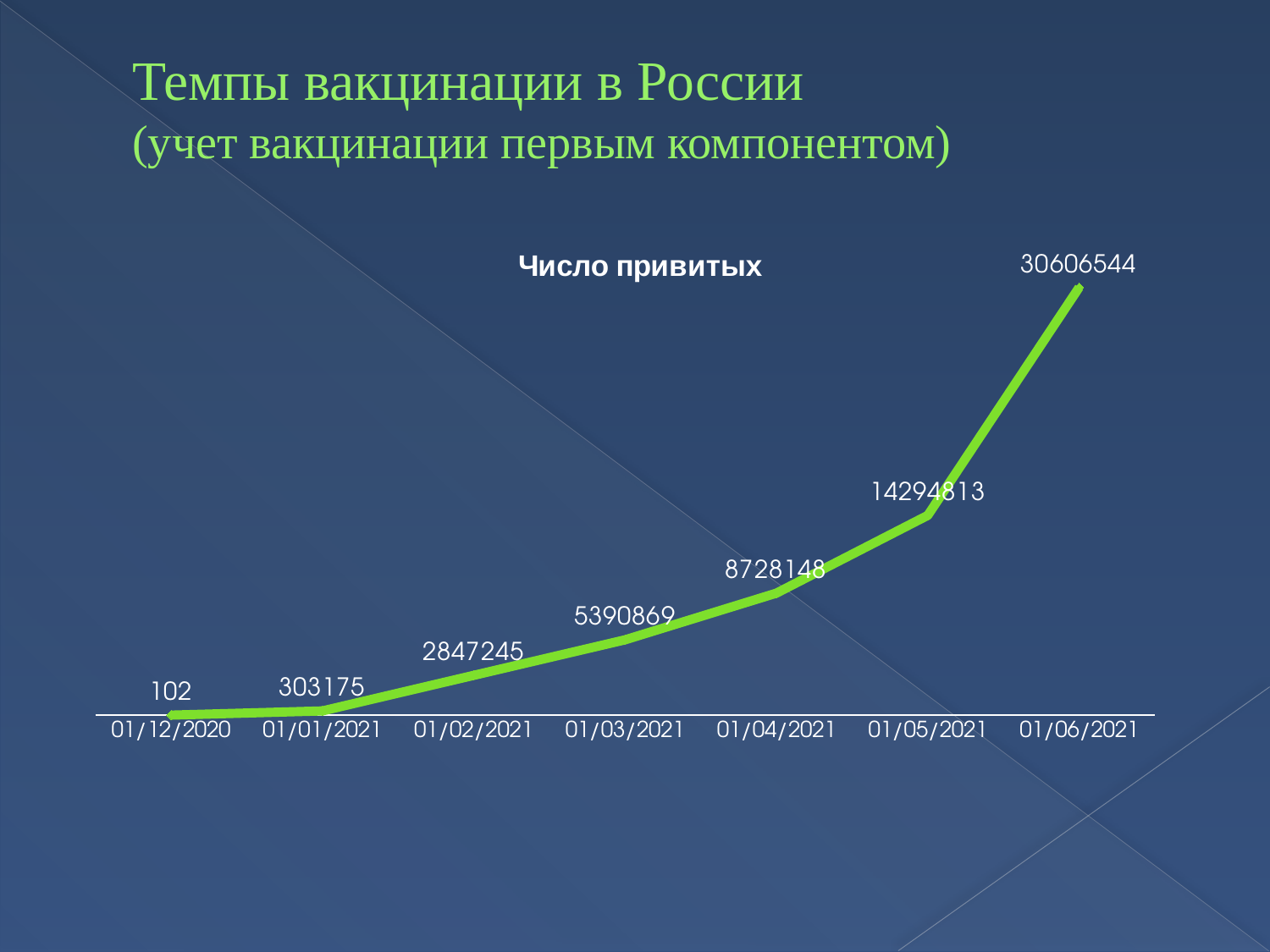

# Темпы вакцинации в России (учет вакцинации первым компонентом)

### Chart:

| Category | Число привитых |
|---|---|
| 44180 | 102.0 |
|  | None |
| 44210 | 303175.0 |
|  | None |
| 44242 | 2847245.0 |
|  | None |
| 44266 | 5390869.0 |
|  | None |
| 44297 | 8728148.0 |
| 44331 | 14294813.0 |
| 44353 | 30606544.0 |